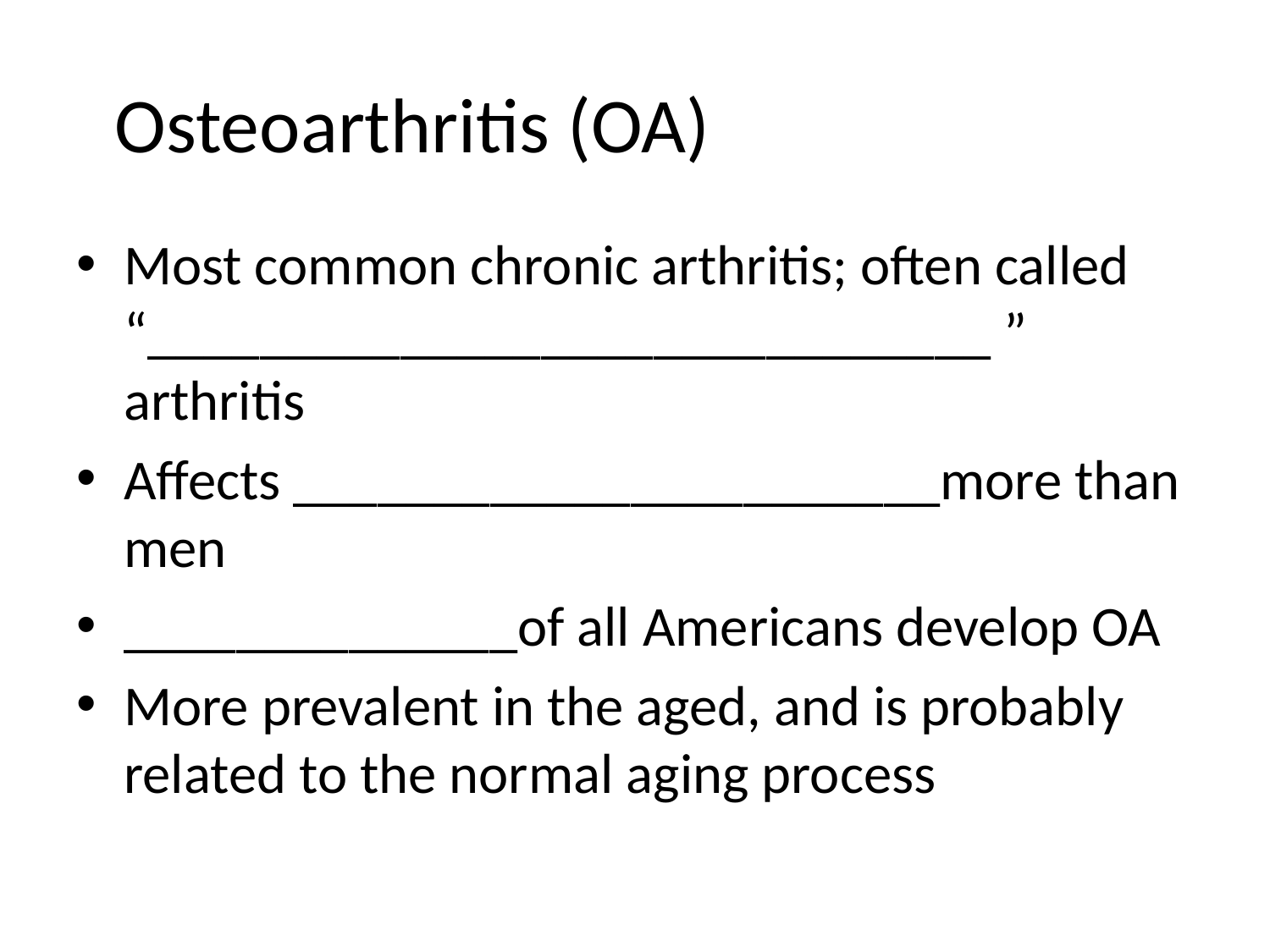

# Osteoarthritis (OA)
Most common chronic arthritis; often called “______________________________ ” arthritis
Affects _______________________more than men
______________of all Americans develop OA
More prevalent in the aged, and is probably related to the normal aging process